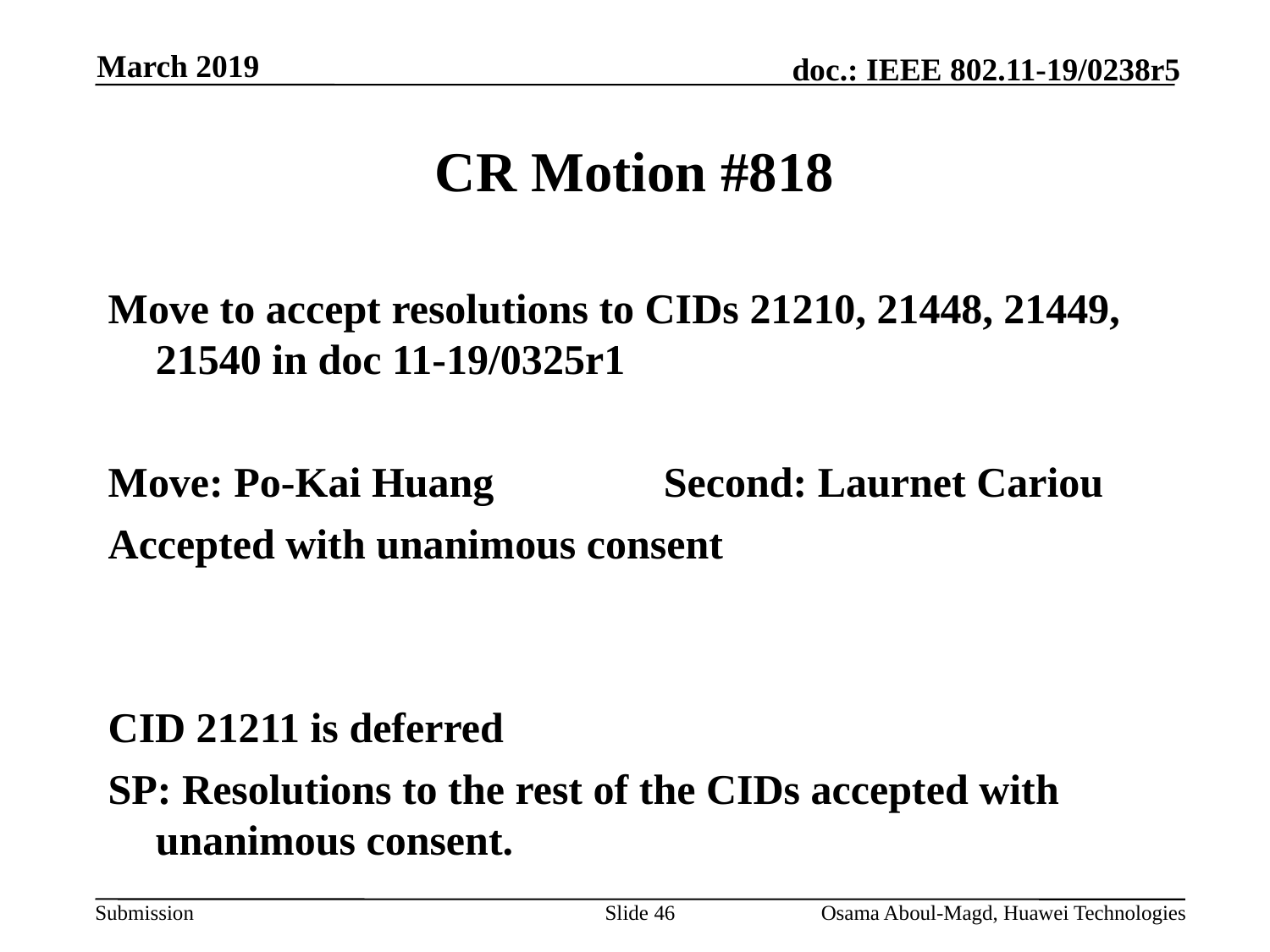

March 2019
# CR Motion #818
Move to accept resolutions to CIDs 21210, 21448, 21449, 21540 in doc 11-19/0325r1

Move: Po-Kai Huang		Second: Laurnet Cariou
Accepted with unanimous consent

CID 21211 is deferred
SP: Resolutions to the rest of the CIDs accepted with unanimous consent.

Slide 46
Osama Aboul-Magd, Huawei Technologies